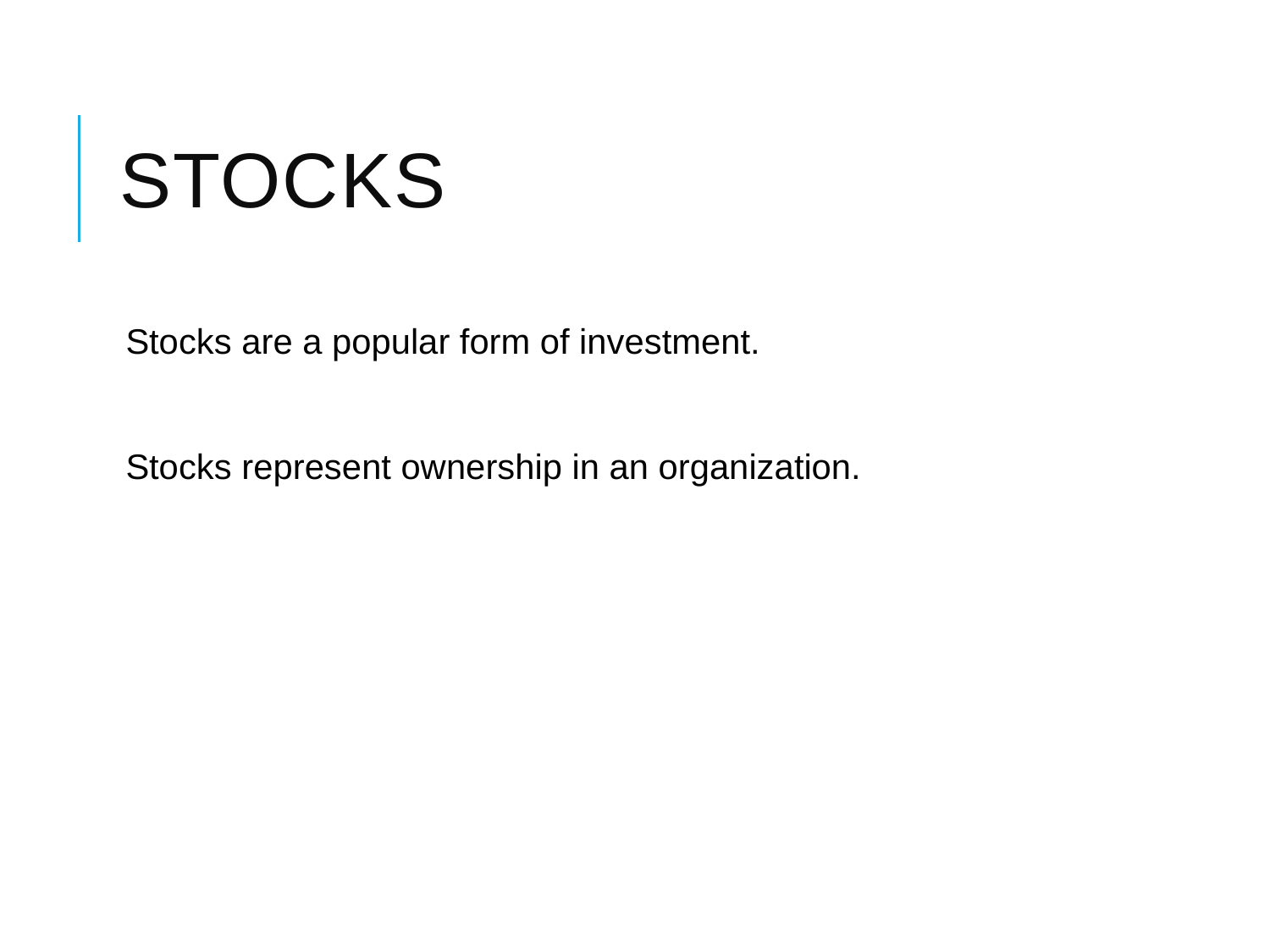

# Stocks
Stocks are a popular form of investment.

Stocks represent ownership in an organization.